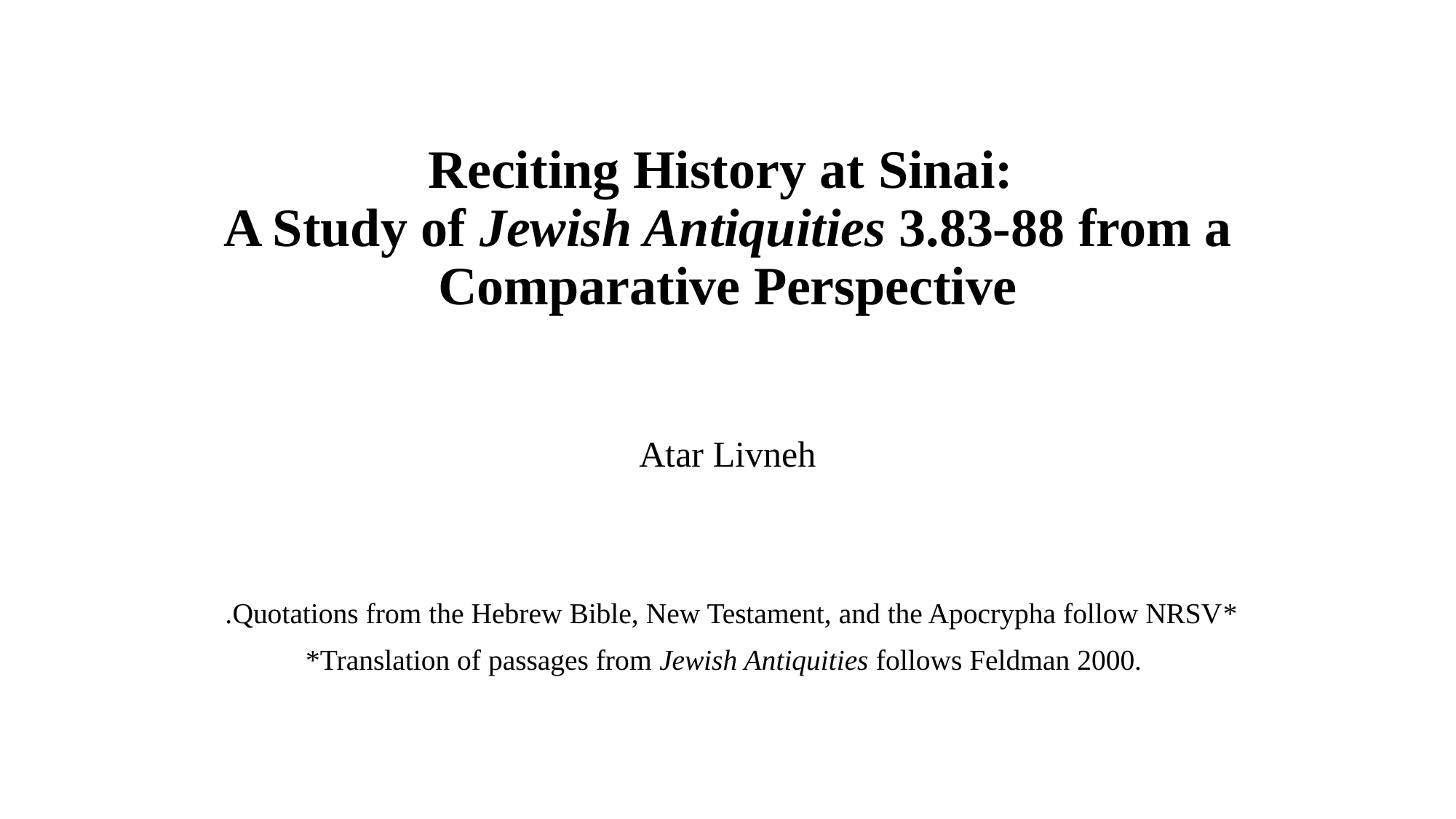

# Reciting History at Sinai: A Study of Jewish Antiquities 3.83-88 from a Comparative Perspective
Atar Livneh

*Quotations from the Hebrew Bible, New Testament, and the Apocrypha follow NRSV.
*Translation of passages from Jewish Antiquities follows Feldman 2000.